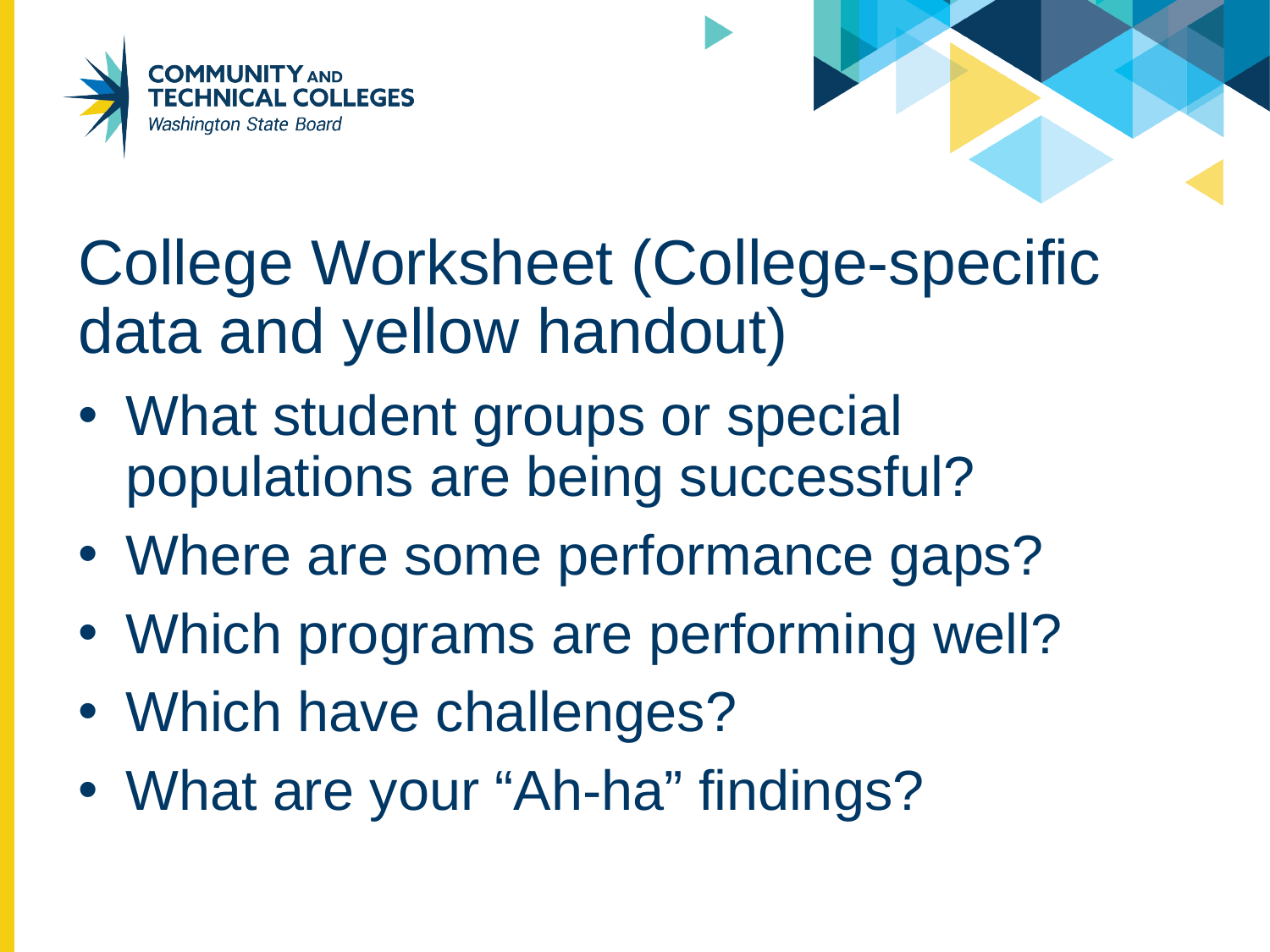

# College Worksheet (College-specific data and yellow handout)
What student groups or special populations are being successful?
Where are some performance gaps?
Which programs are performing well?
Which have challenges?
What are your “Ah-ha” findings?